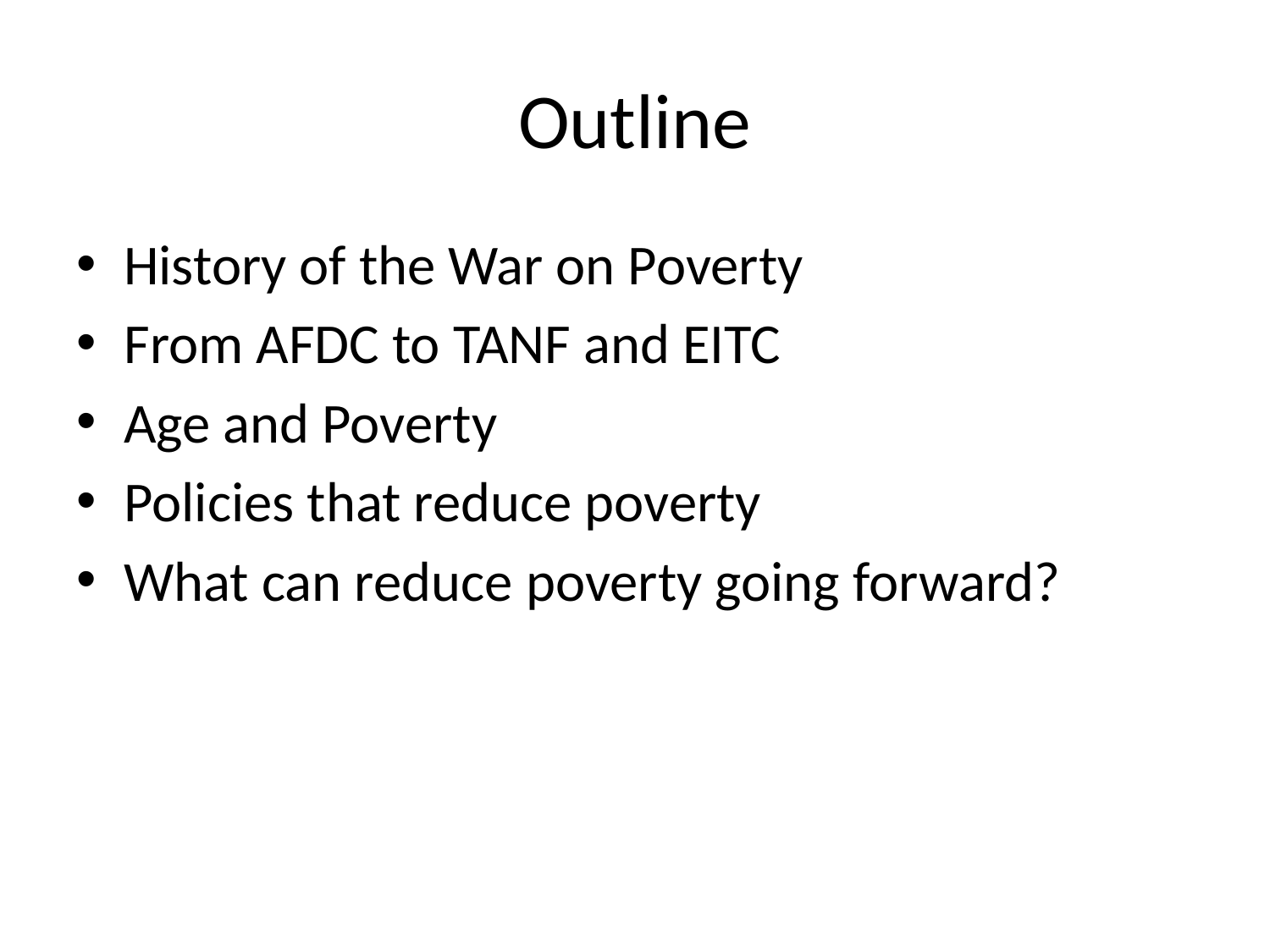

# Outline
History of the War on Poverty
From AFDC to TANF and EITC
Age and Poverty
Policies that reduce poverty
What can reduce poverty going forward?